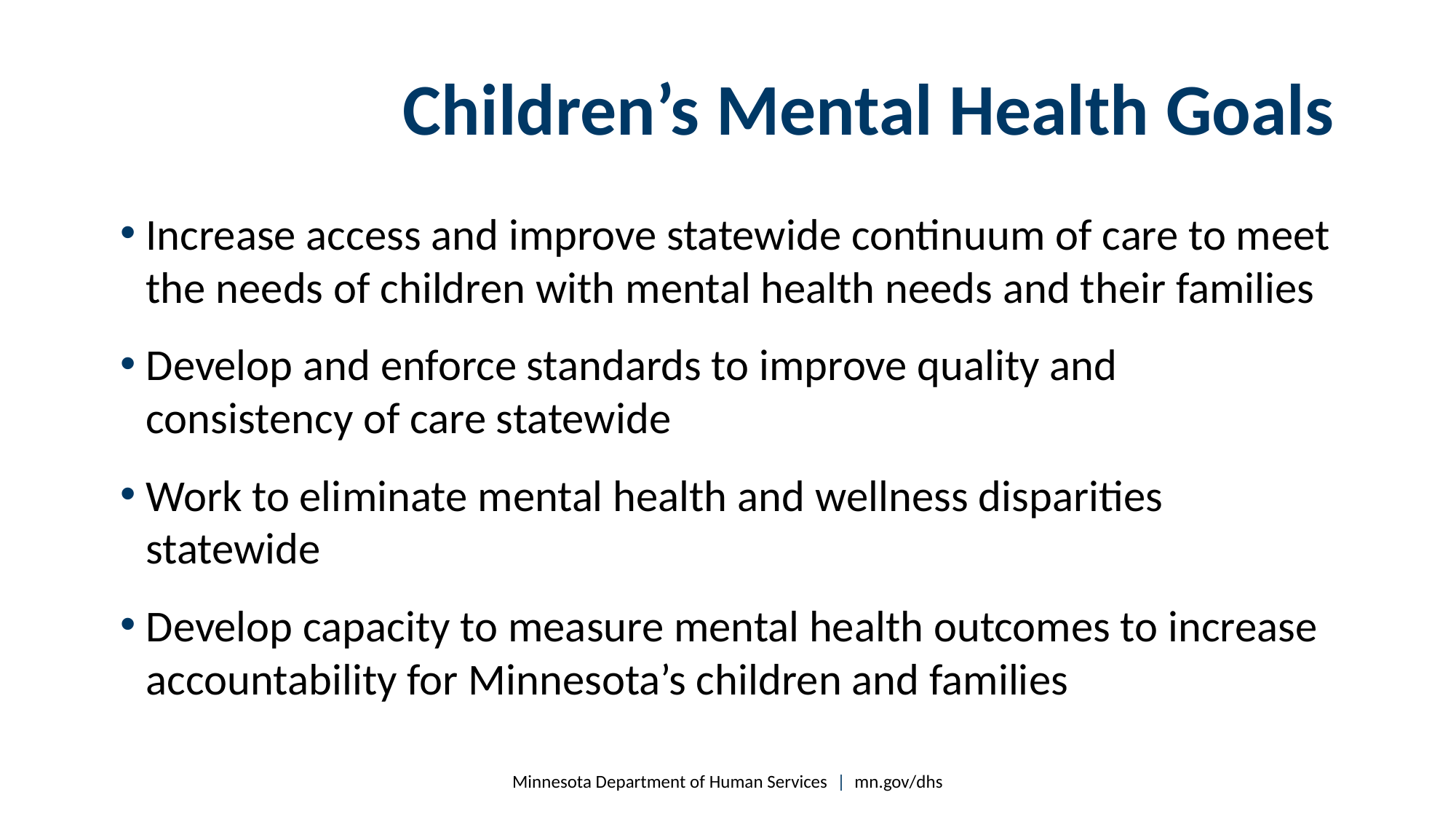

# Children’s Mental Health Goals
Increase access and improve statewide continuum of care to meet the needs of children with mental health needs and their families
Develop and enforce standards to improve quality and consistency of care statewide
Work to eliminate mental health and wellness disparities statewide
Develop capacity to measure mental health outcomes to increase accountability for Minnesota’s children and families
Minnesota Department of Human Services | mn.gov/dhs